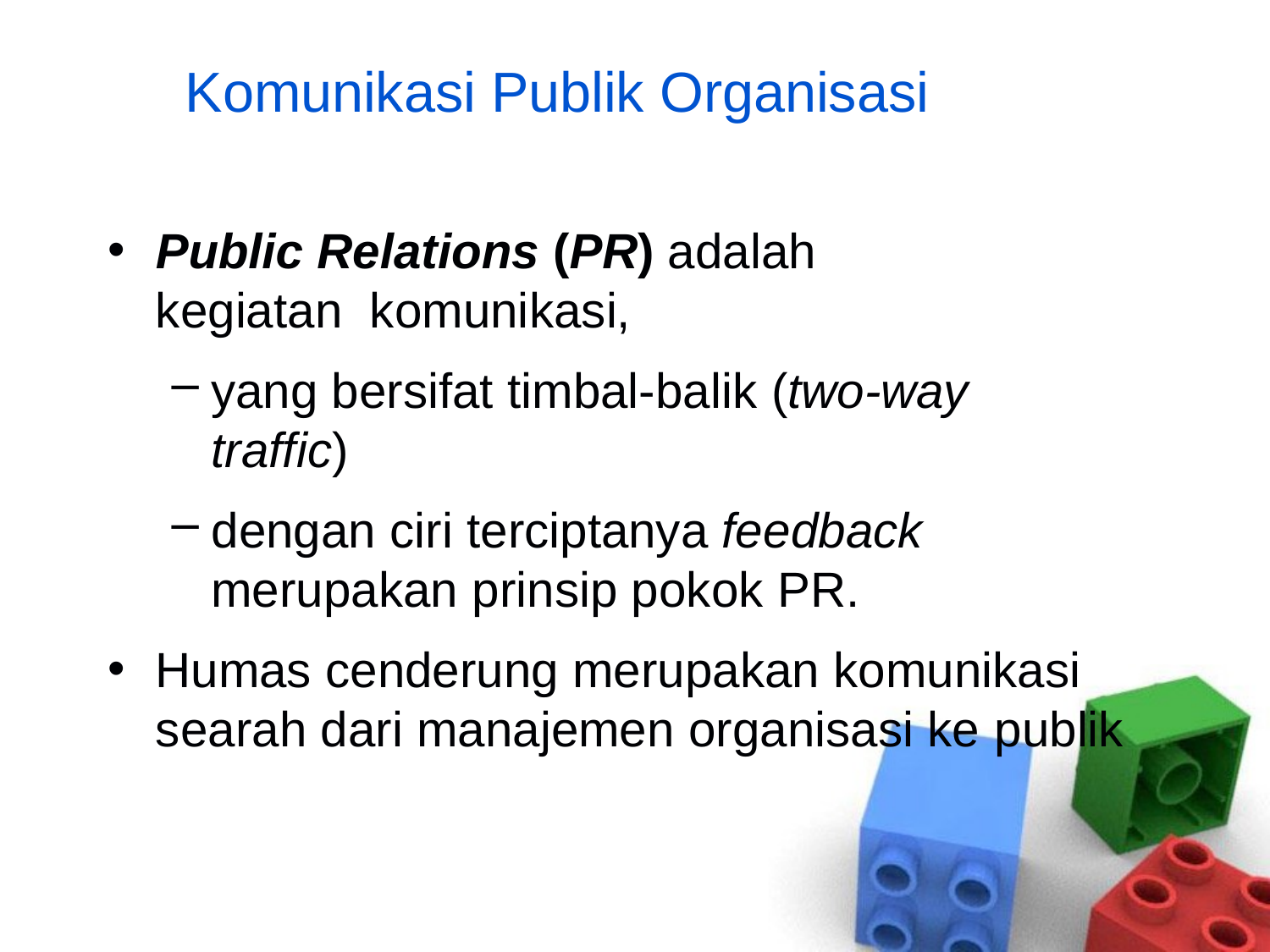

# Komunikasi Publik Organisasi
Public Relations (PR) adalah kegiatan  komunikasi,
yang bersifat timbal-balik (two-way traffic)
dengan ciri terciptanya feedback
merupakan prinsip pokok PR.
Humas cenderung merupakan komunikasi  searah dari manajemen organisasi ke publik